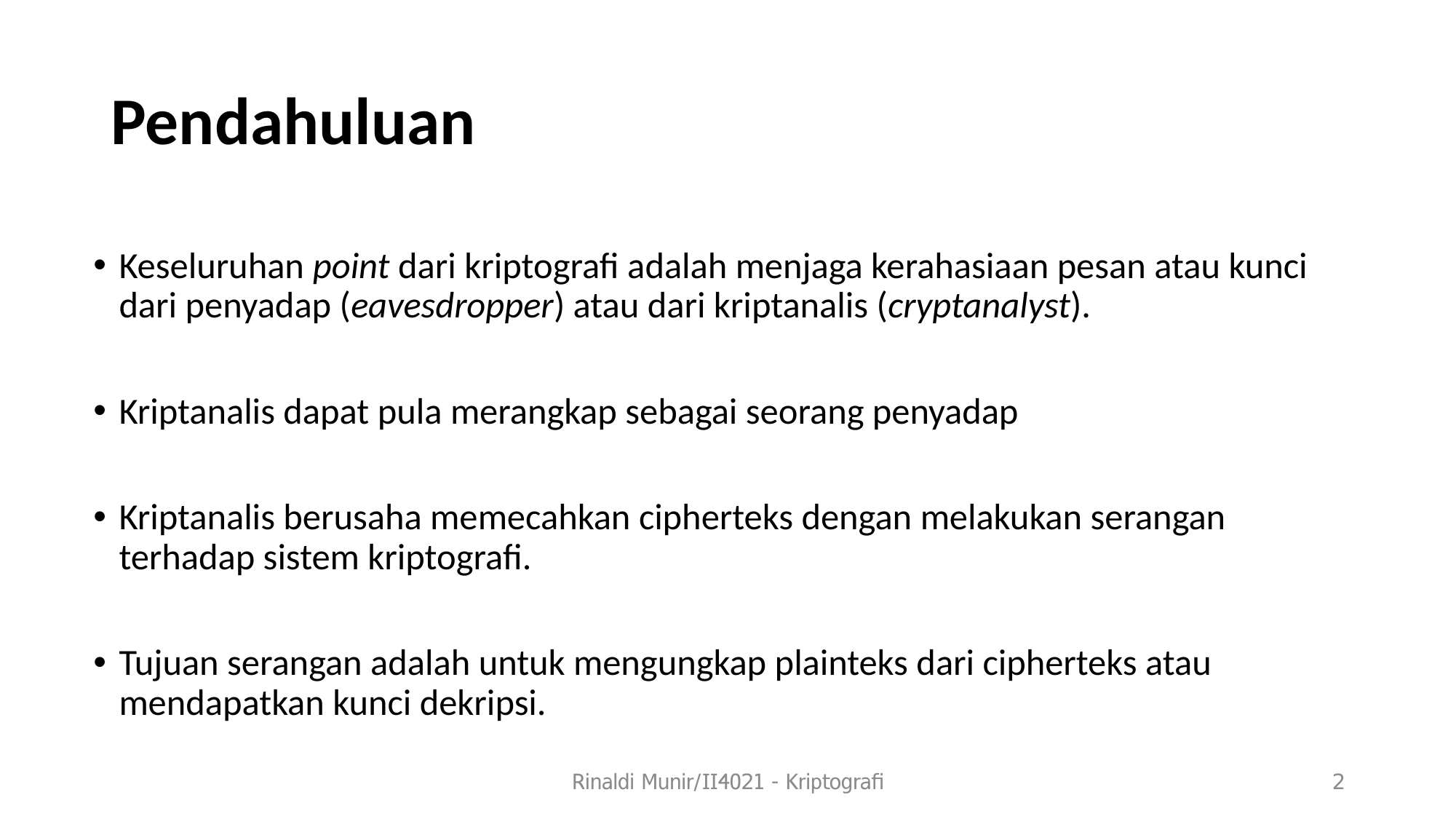

# Pendahuluan
Keseluruhan point dari kriptografi adalah menjaga kerahasiaan pesan atau kunci dari penyadap (eavesdropper) atau dari kriptanalis (cryptanalyst).

Kriptanalis dapat pula merangkap sebagai seorang penyadap

Kriptanalis berusaha memecahkan cipherteks dengan melakukan serangan terhadap sistem kriptografi.

Tujuan serangan adalah untuk mengungkap plainteks dari cipherteks atau mendapatkan kunci dekripsi.
Rinaldi Munir/II4021 - Kriptografi
2